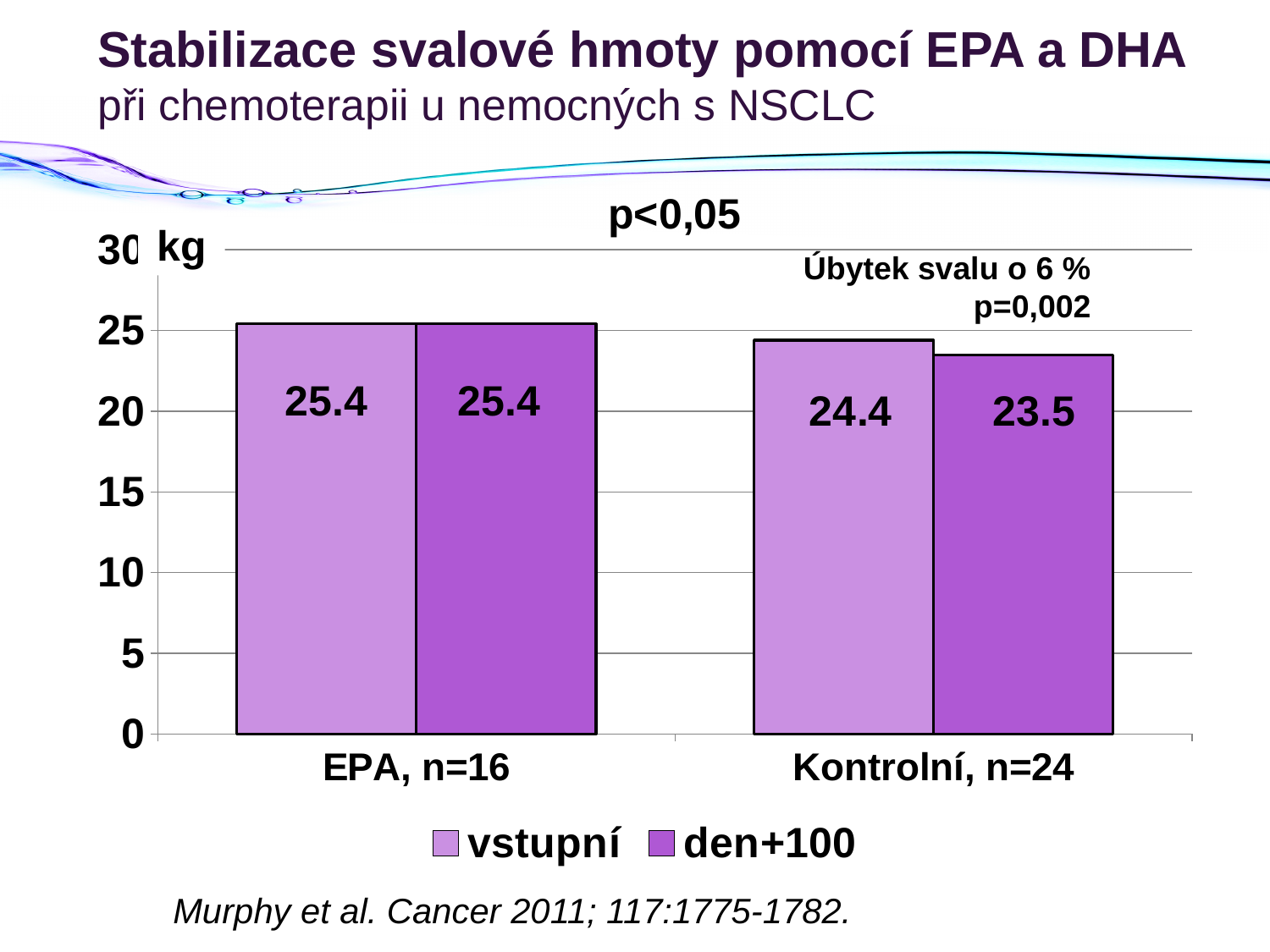

# Stabilizace svalové hmoty pomocí EPA a DHA při chemoterapii u nemocných s NSCLC
p<0,05

### Chart

| Category | vstupní | den+100 |
|---|---|---|
| EPA, n=16 | 25.4 | 25.4 |
| Kontrolní, n=24 | 24.4 | 23.5 |
kg
Úbytek svalu o 6 %
p=0,002
Murphy et al. Cancer 2011; 117:1775-1782.